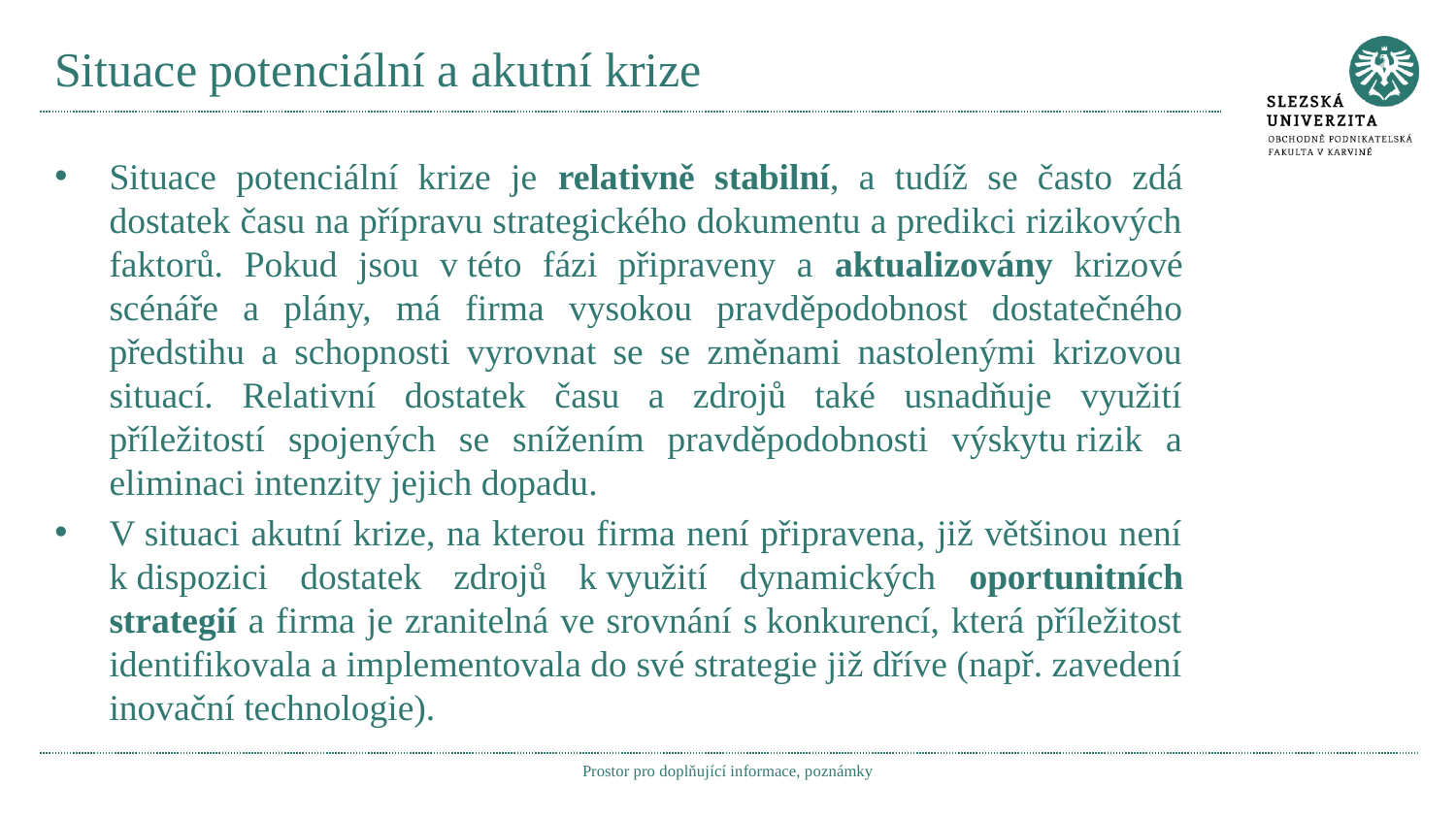

# Situace potenciální a akutní krize
Situace potenciální krize je relativně stabilní, a tudíž se často zdá dostatek času na přípravu strategického dokumentu a predikci rizikových faktorů. Pokud jsou v této fázi připraveny a aktualizovány krizové scénáře a plány, má firma vysokou pravděpodobnost dostatečného předstihu a schopnosti vyrovnat se se změnami nastolenými krizovou situací. Relativní dostatek času a zdrojů také usnadňuje využití příležitostí spojených se snížením pravděpodobnosti výskytu rizik a eliminaci intenzity jejich dopadu.
V situaci akutní krize, na kterou firma není připravena, již většinou není k dispozici dostatek zdrojů k využití dynamických oportunitních strategií a firma je zranitelná ve srovnání s konkurencí, která příležitost identifikovala a implementovala do své strategie již dříve (např. zavedení inovační technologie).

Prostor pro doplňující informace, poznámky